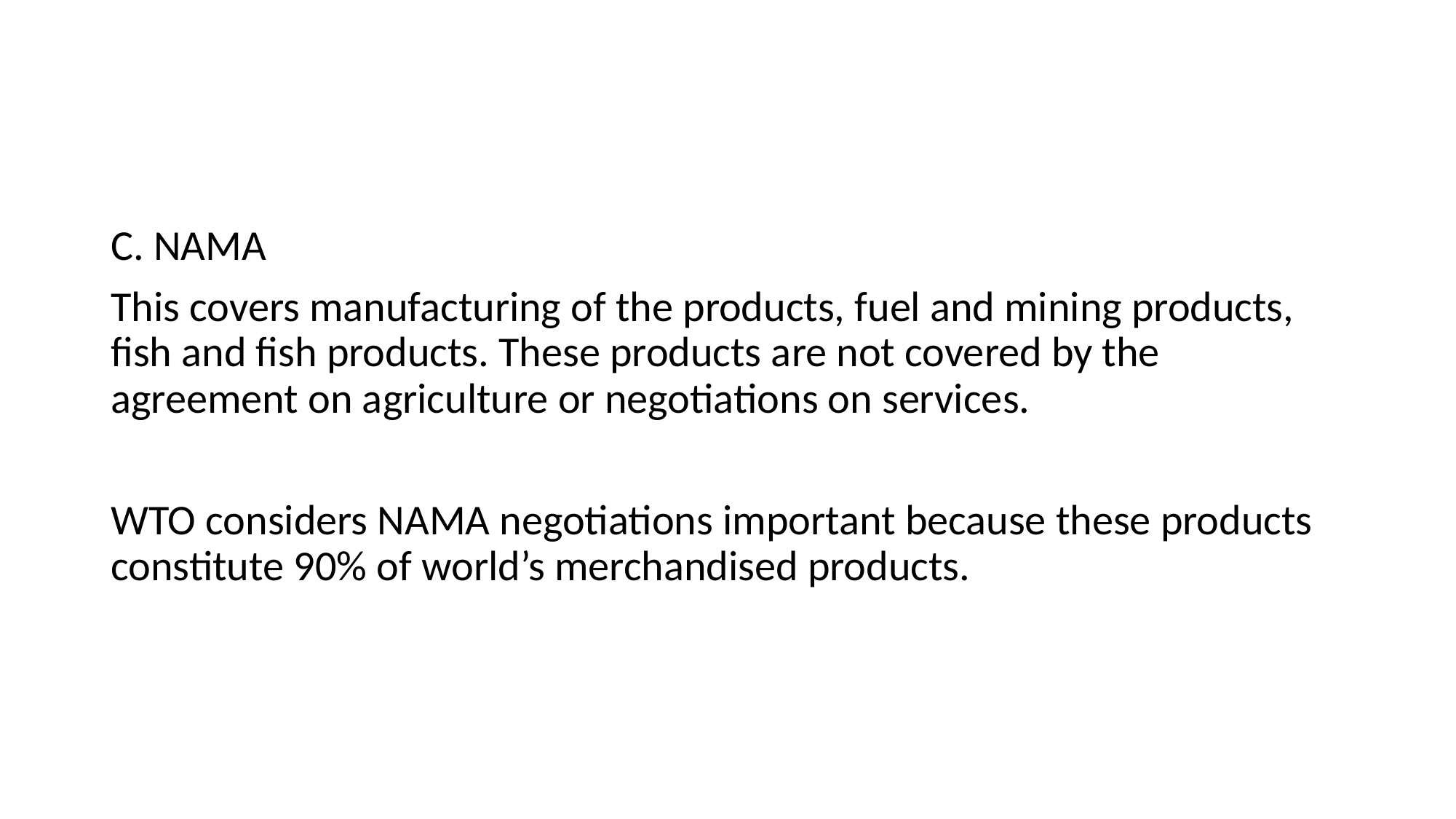

#
C. NAMA
This covers manufacturing of the products, fuel and mining products, fish and fish products. These products are not covered by the agreement on agriculture or negotiations on services.

WTO considers NAMA negotiations important because these products constitute 90% of world’s merchandised products.